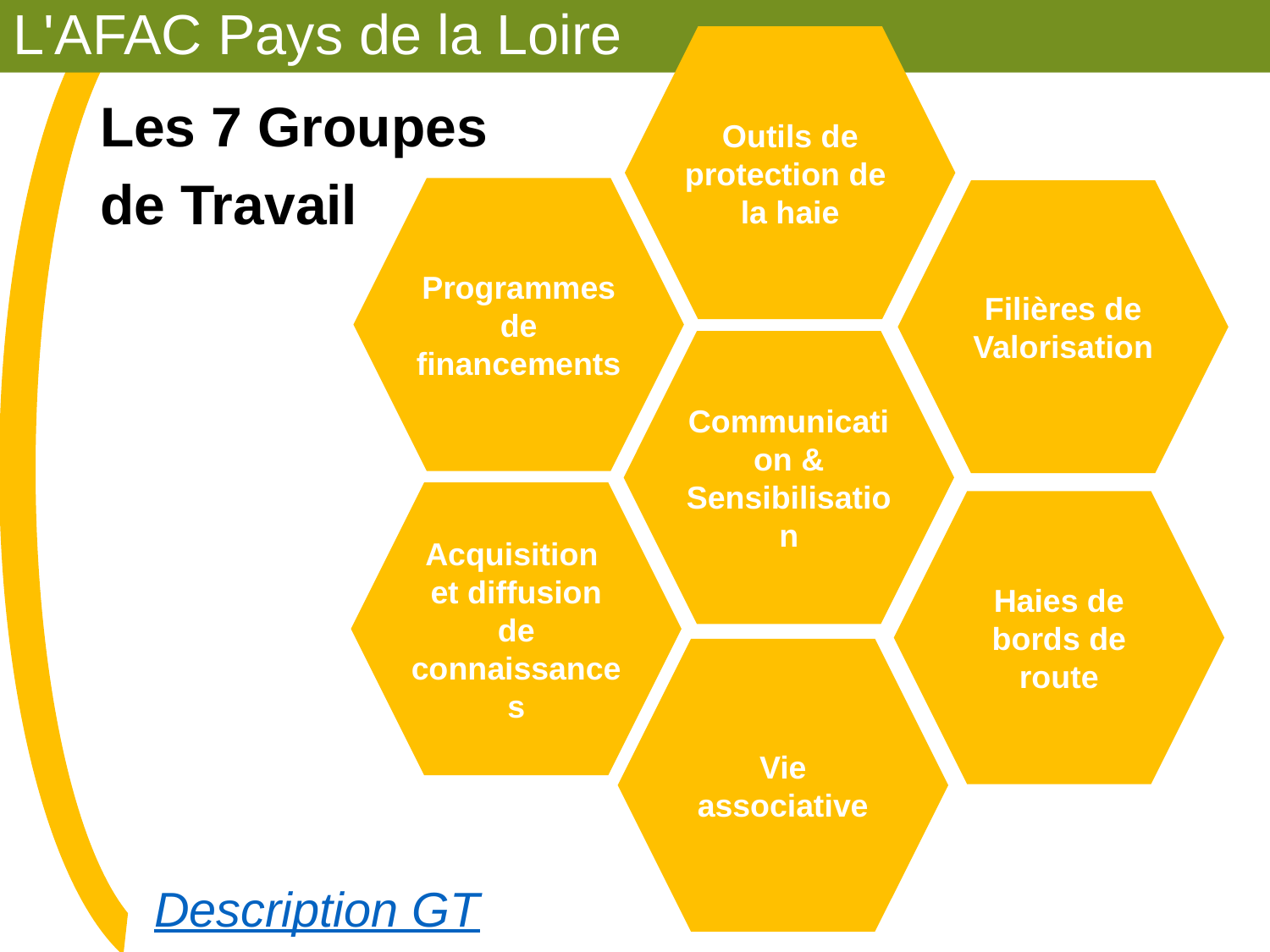

# L'AFAC Pays de la Loire
Outils de protection de
la haie
Programmes de financements
Filières de Valorisation
Communication & Sensibilisation
Acquisition
et diffusion de connaissances
Haies de bords de route
Vie associative
Les 7 Groupes
de Travail

    Description GT